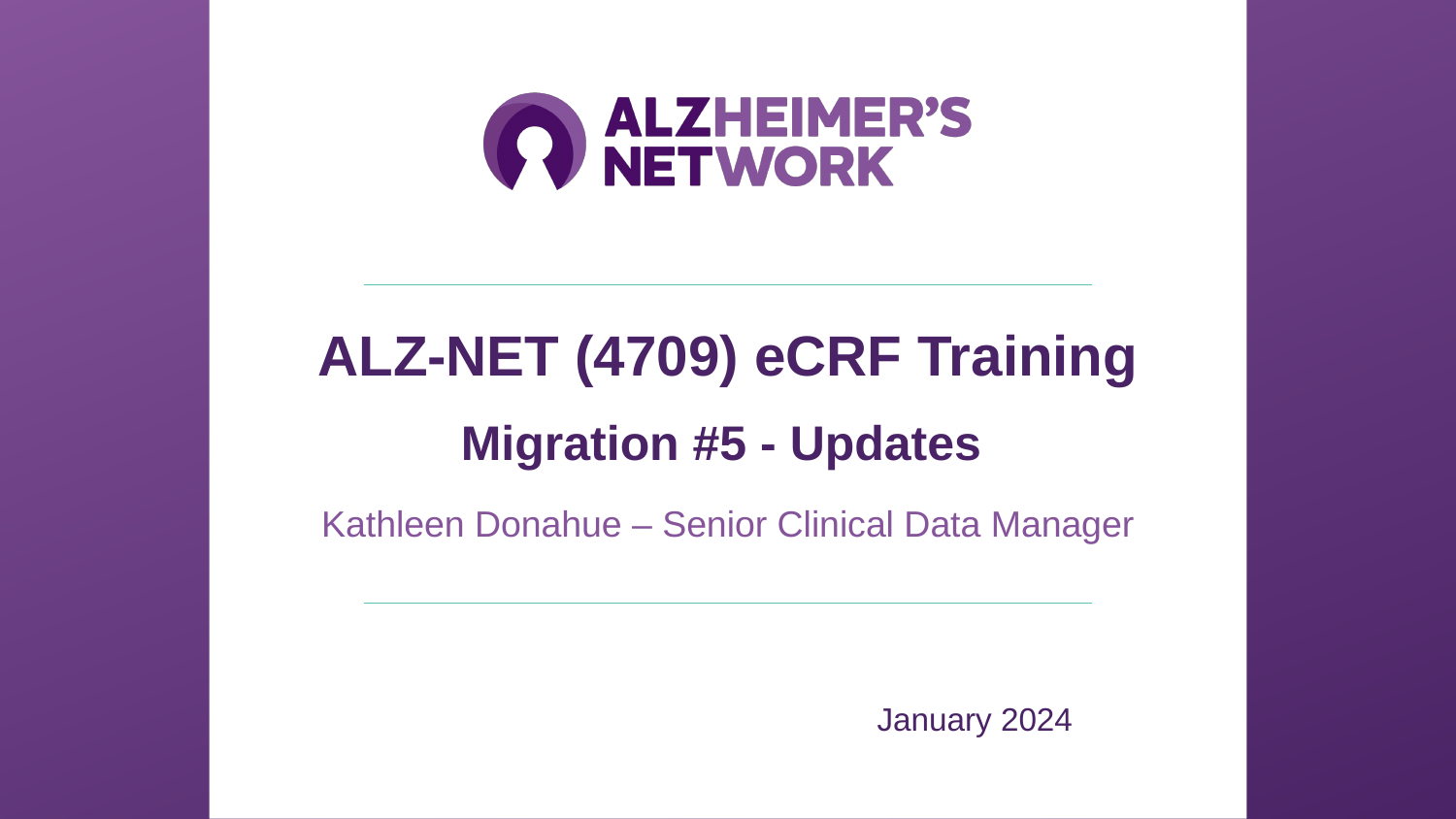

ALZ-NET (4709) eCRF Training
Migration #5 - Updates
Kathleen Donahue – Senior Clinical Data Manager
January 2024